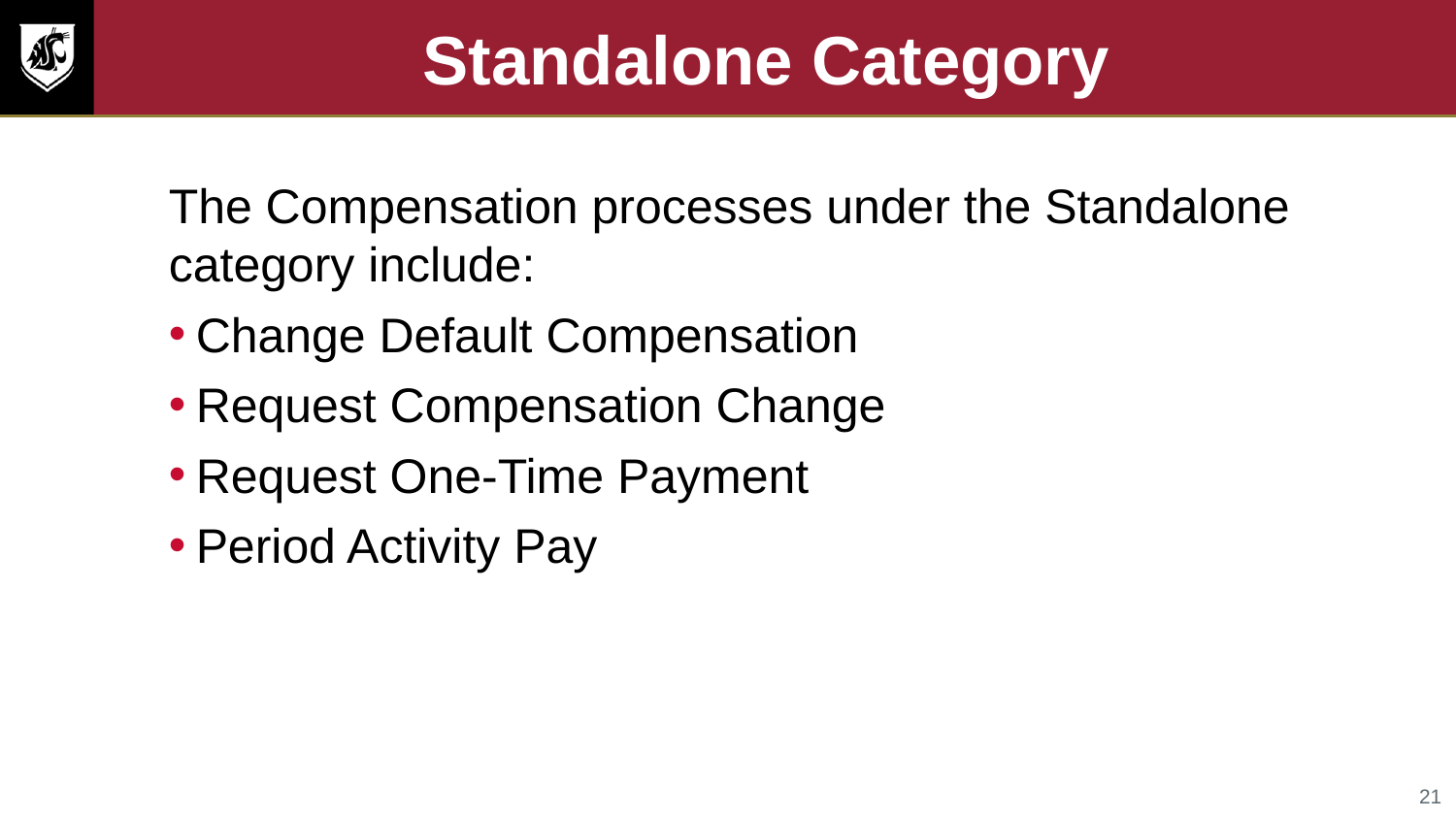

# Standalone Category
The Compensation processes under the Standalone category include:
Change Default Compensation
Request Compensation Change
Request One-Time Payment
Period Activity Pay
21